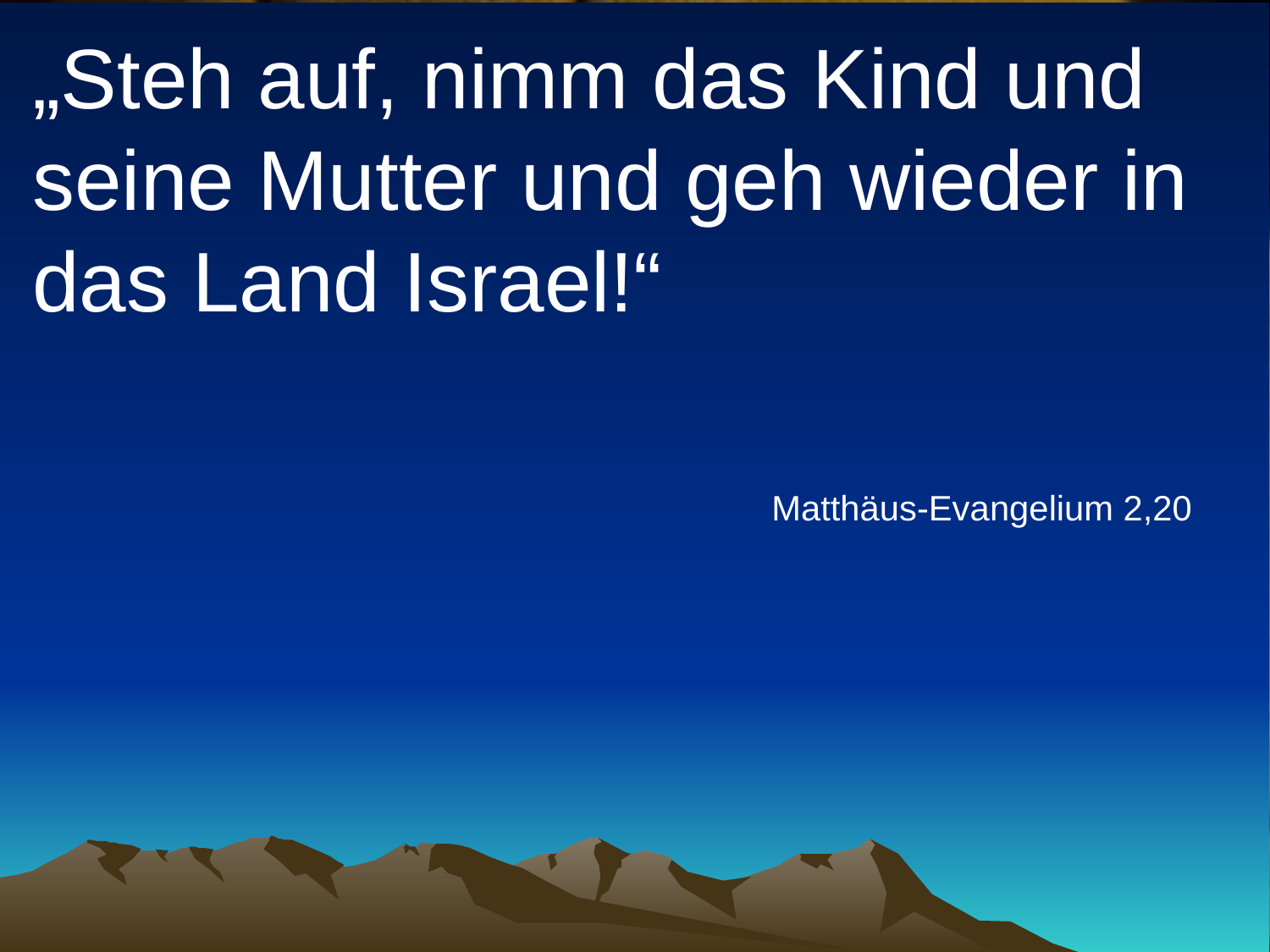

# „Steh auf, nimm das Kind und seine Mutter und geh wieder in das Land Israel!“
Matthäus-Evangelium 2,20